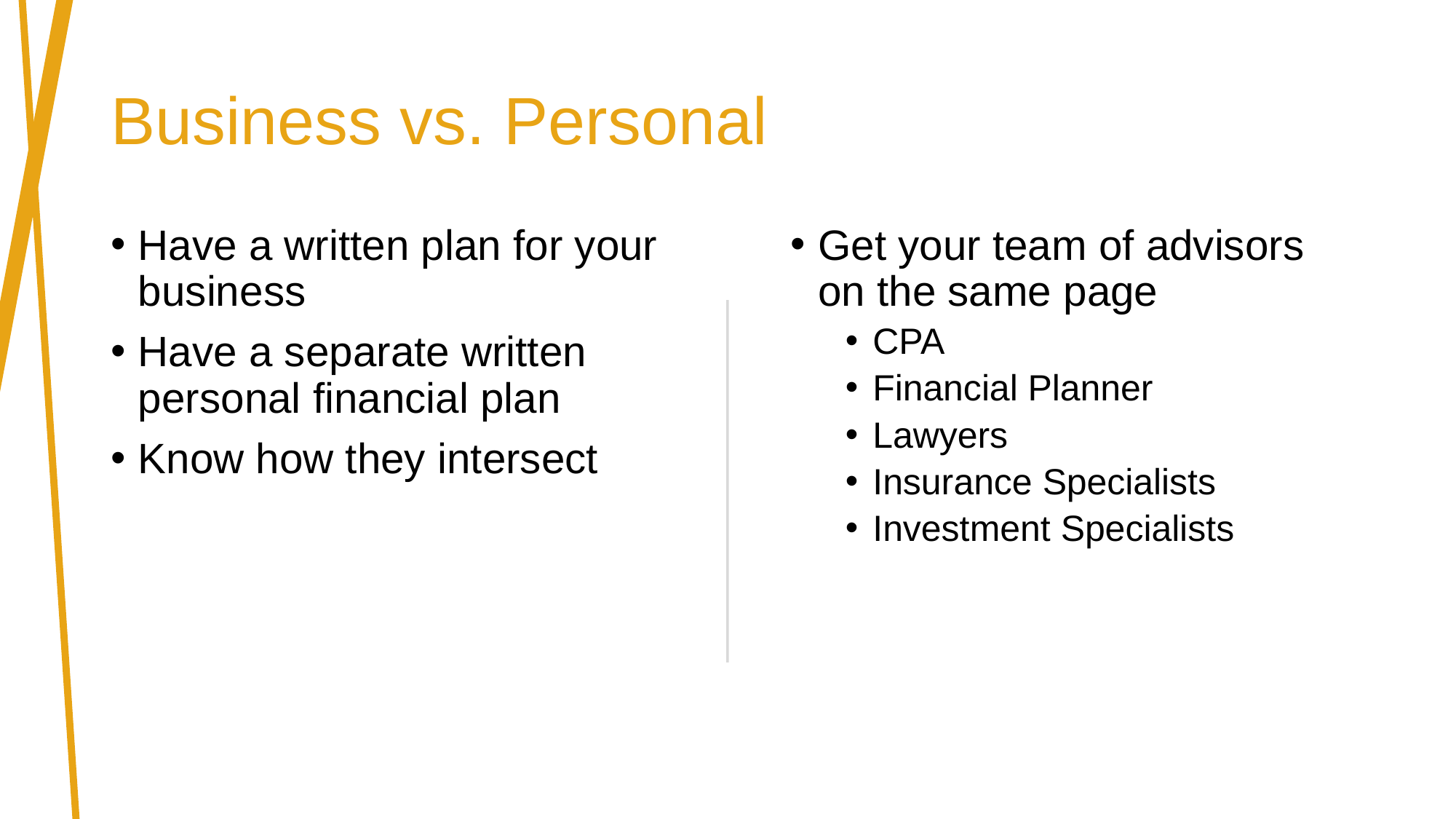

# Business vs. Personal
Have a written plan for your business
Have a separate written personal financial plan
Know how they intersect

Get your team of advisors on the same page
CPA
Financial Planner
Lawyers
Insurance Specialists
Investment Specialists